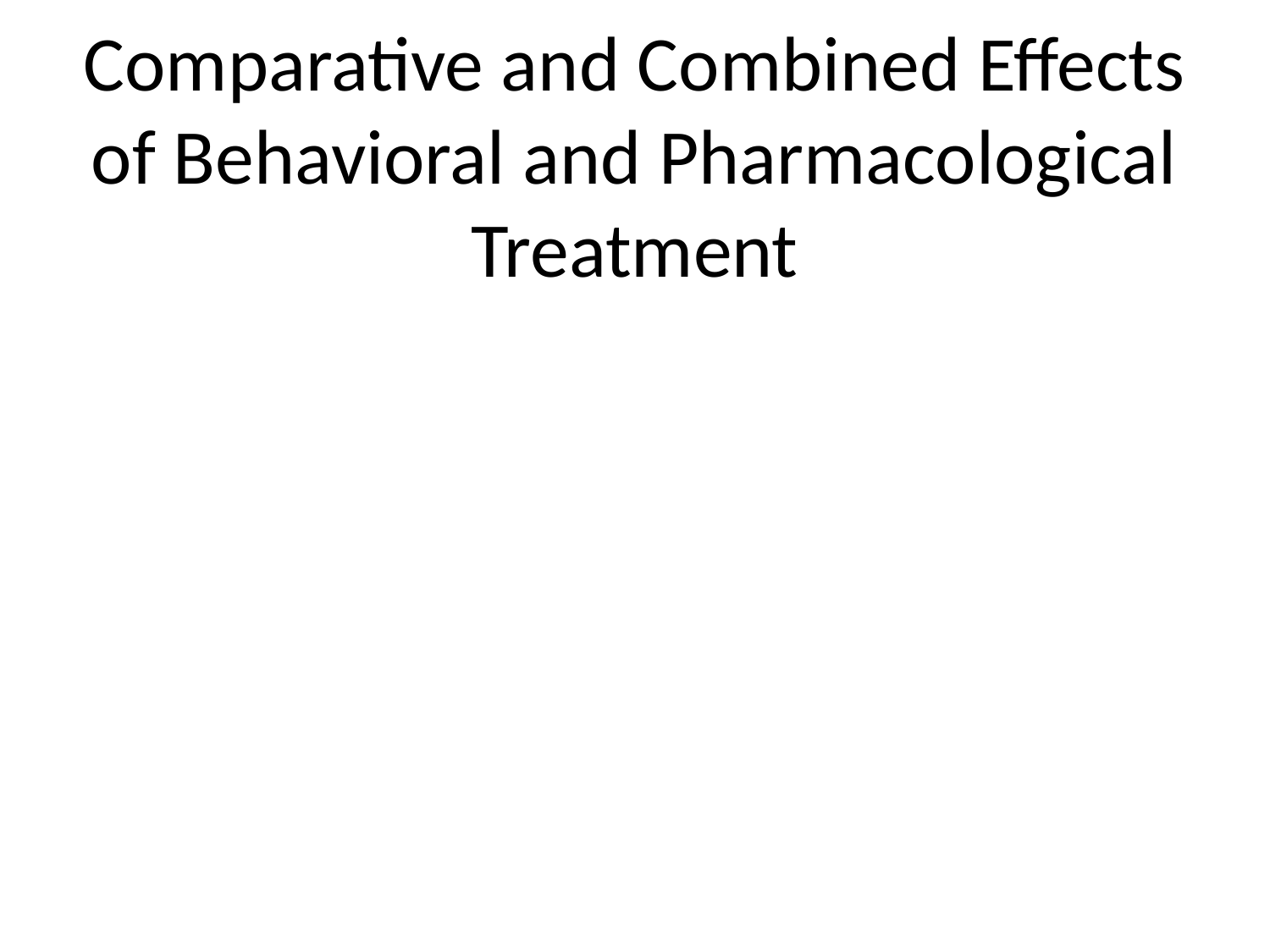

# Comparative and Combined Effects of Behavioral and Pharmacological Treatment